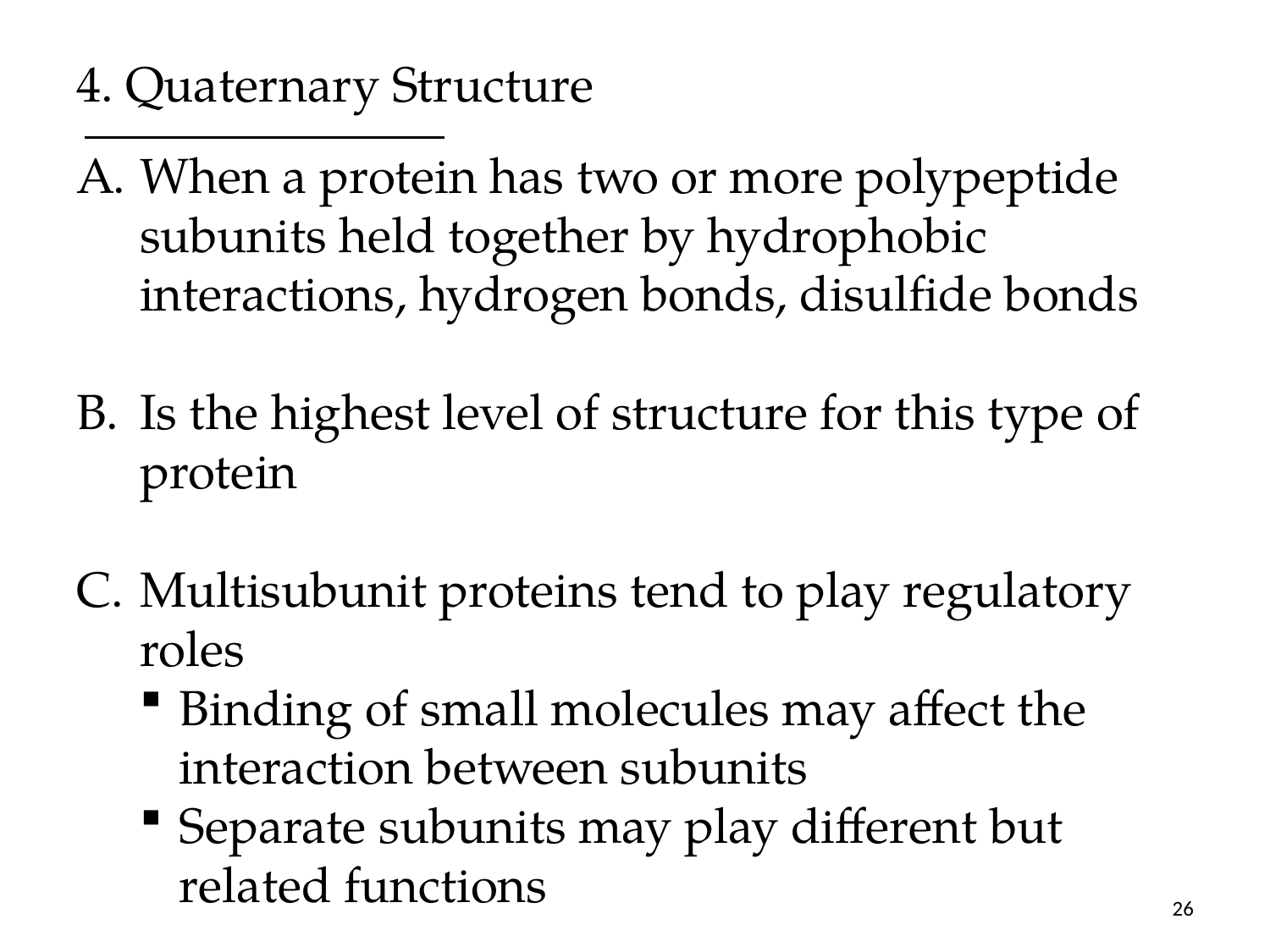

# 4. Quaternary Structure
When a protein has two or more polypeptide subunits held together by hydrophobic interactions, hydrogen bonds, disulfide bonds

Is the highest level of structure for this type of protein

Multisubunit proteins tend to play regulatory roles
Binding of small molecules may affect the interaction between subunits
Separate subunits may play different but related functions

26